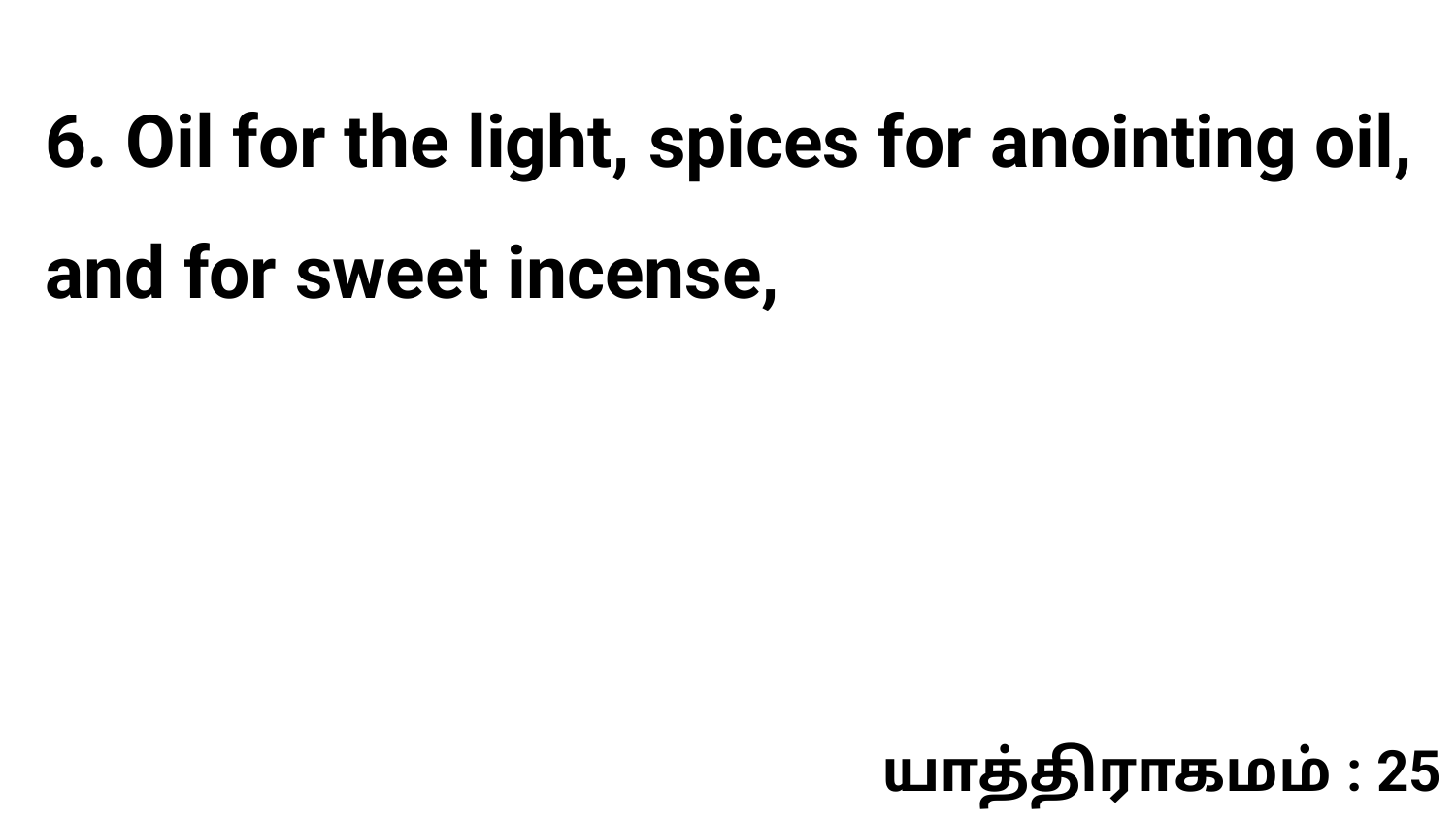

6. Oil for the light, spices for anointing oil, and for sweet incense,
யாத்திராகமம் : 25